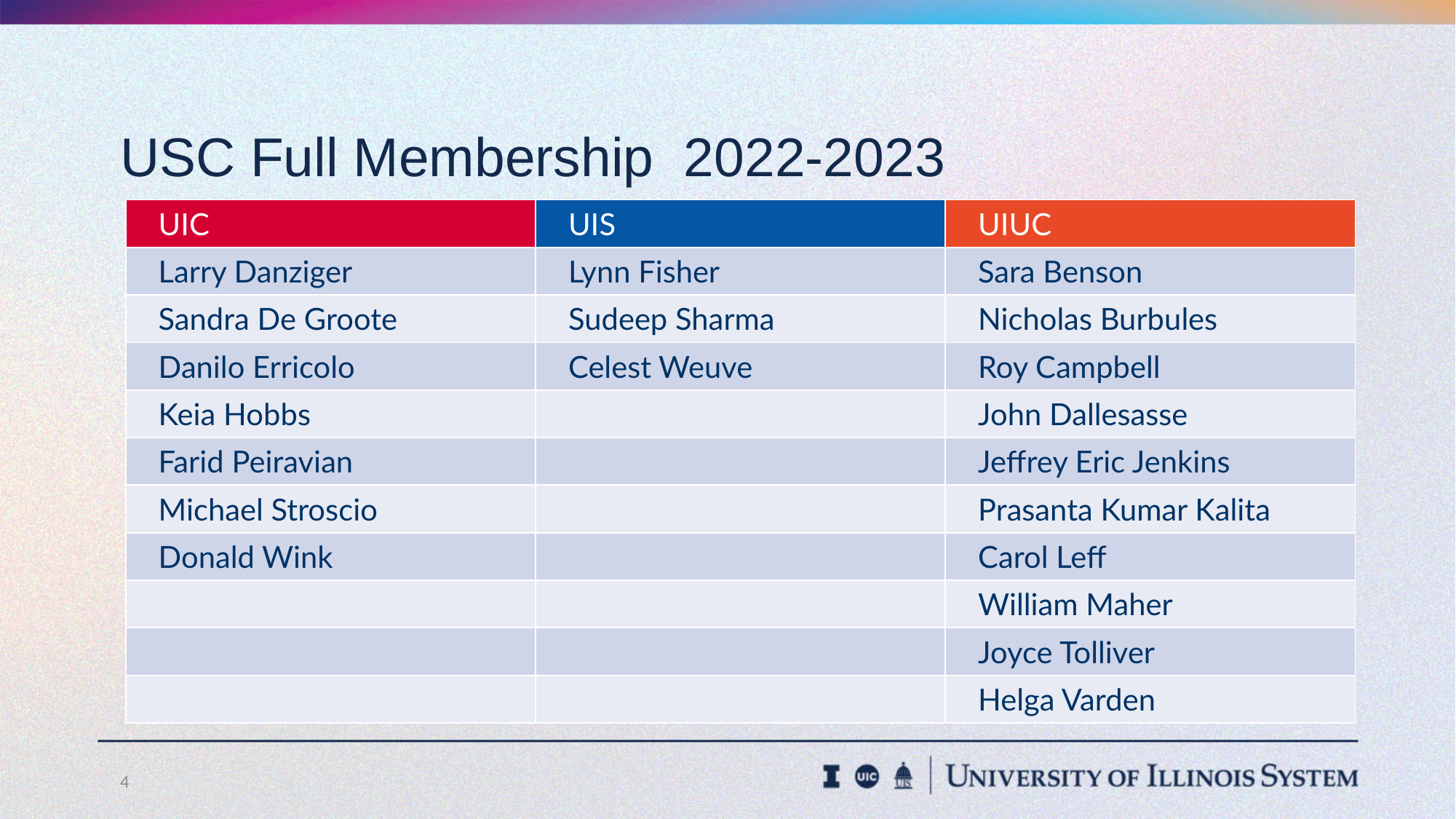

# USC Full Membership  2022-2023
| UIC | UIS | UIUC |
| --- | --- | --- |
| Larry Danziger | Lynn Fisher | Sara Benson |
| Sandra De Groote | Sudeep Sharma | Nicholas Burbules |
| Danilo Erricolo | Celest Weuve | Roy Campbell |
| Keia Hobbs |  | John Dallesasse |
| Farid Peiravian |  | Jeffrey Eric Jenkins |
| Michael Stroscio |  | Prasanta Kumar Kalita |
| Donald Wink |  | Carol Leff |
|  |  | William Maher |
|  |  | Joyce Tolliver |
|  |  | Helga Varden |
4